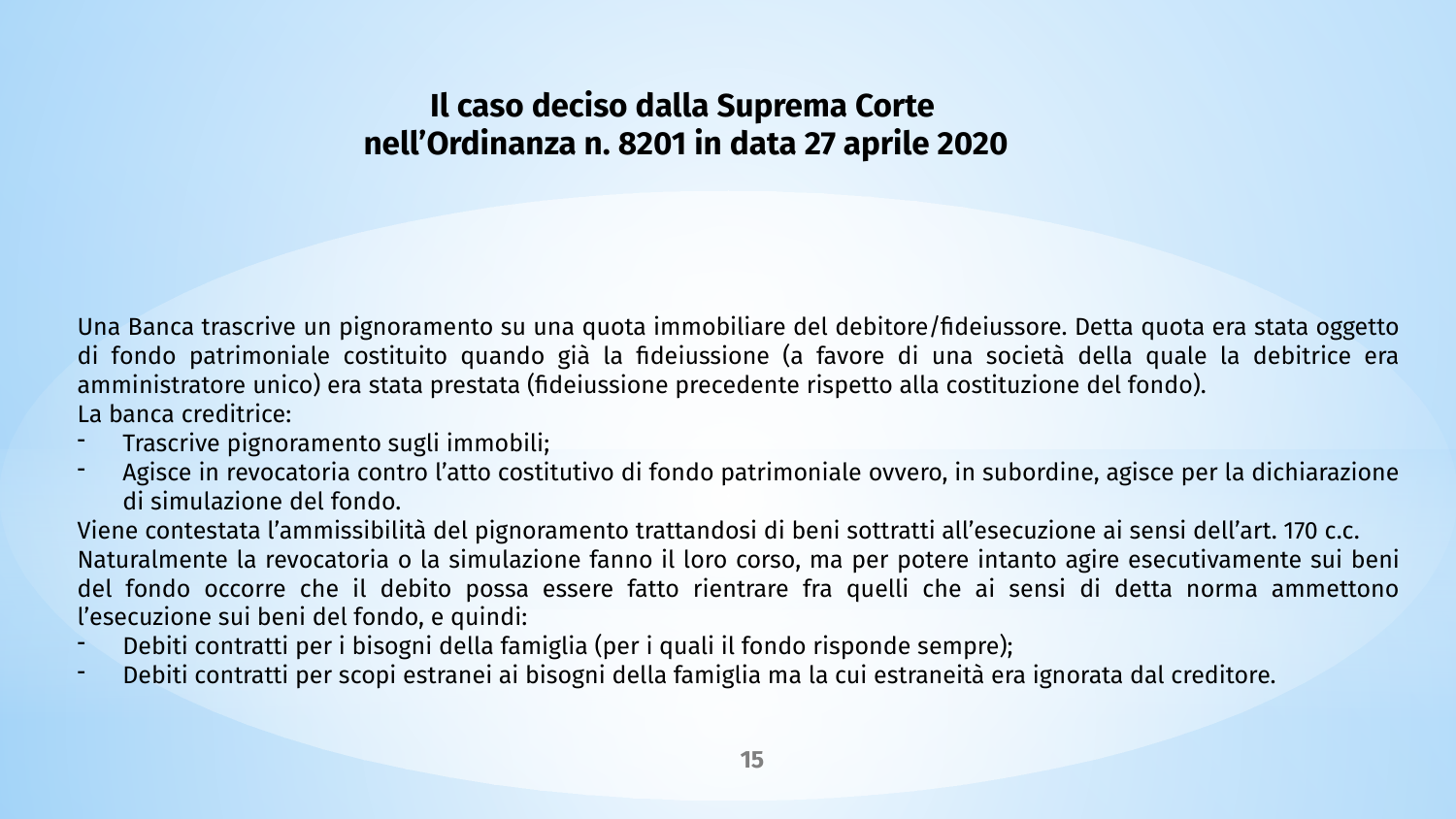

Il caso deciso dalla Suprema Corte
nell’Ordinanza n. 8201 in data 27 aprile 2020
Una Banca trascrive un pignoramento su una quota immobiliare del debitore/fideiussore. Detta quota era stata oggetto di fondo patrimoniale costituito quando già la fideiussione (a favore di una società della quale la debitrice era amministratore unico) era stata prestata (fideiussione precedente rispetto alla costituzione del fondo).
La banca creditrice:
Trascrive pignoramento sugli immobili;
Agisce in revocatoria contro l’atto costitutivo di fondo patrimoniale ovvero, in subordine, agisce per la dichiarazione di simulazione del fondo.
Viene contestata l’ammissibilità del pignoramento trattandosi di beni sottratti all’esecuzione ai sensi dell’art. 170 c.c.
Naturalmente la revocatoria o la simulazione fanno il loro corso, ma per potere intanto agire esecutivamente sui beni del fondo occorre che il debito possa essere fatto rientrare fra quelli che ai sensi di detta norma ammettono l’esecuzione sui beni del fondo, e quindi:
Debiti contratti per i bisogni della famiglia (per i quali il fondo risponde sempre);
Debiti contratti per scopi estranei ai bisogni della famiglia ma la cui estraneità era ignorata dal creditore.
15